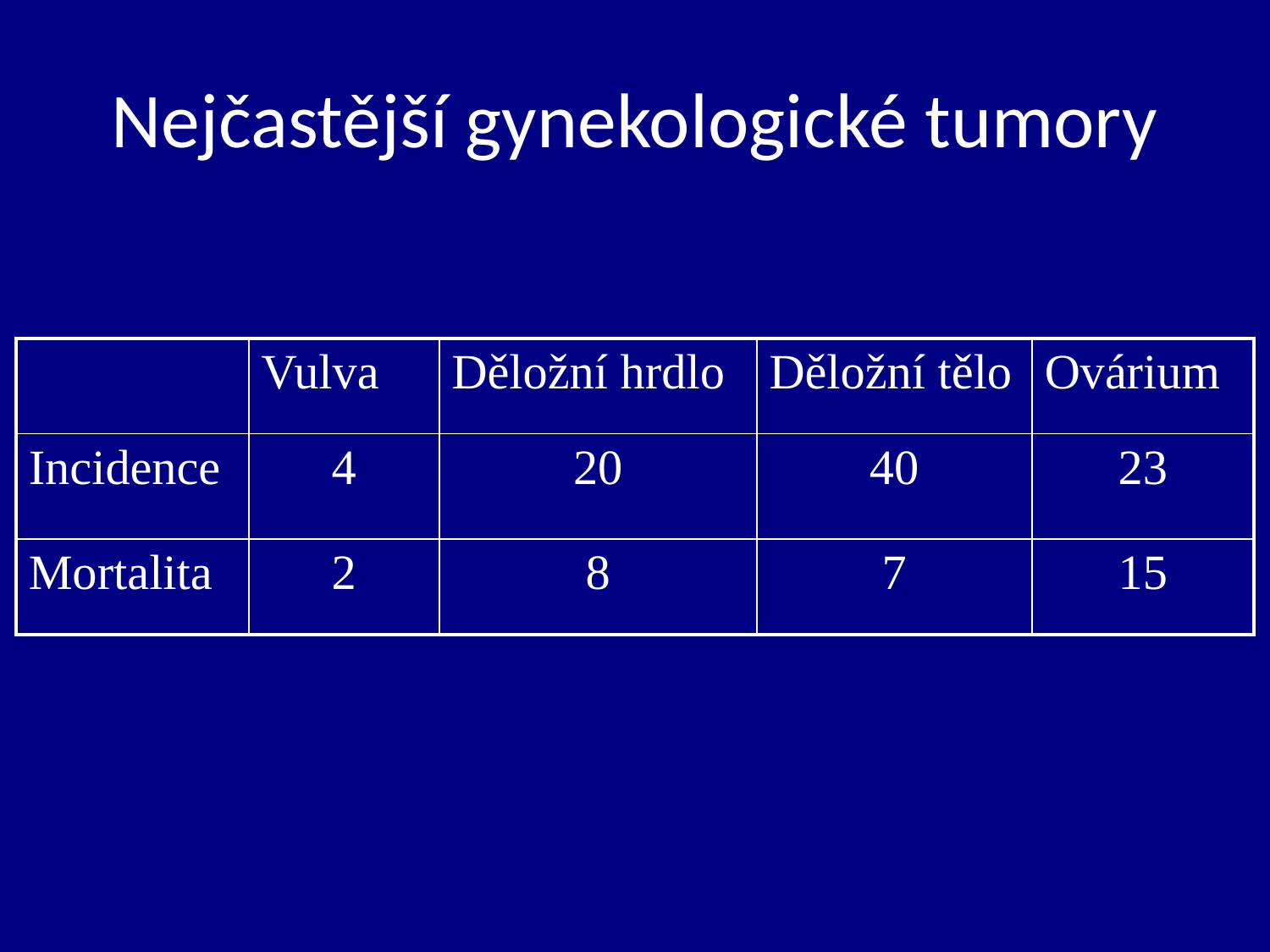

# Nejčastější gynekologické tumory
|  | Vulva | Děložní hrdlo | Děložní tělo | Ovárium |
| --- | --- | --- | --- | --- |
| Incidence | 4 | 20 | 40 | 23 |
| Mortalita | 2 | 8 | 7 | 15 |